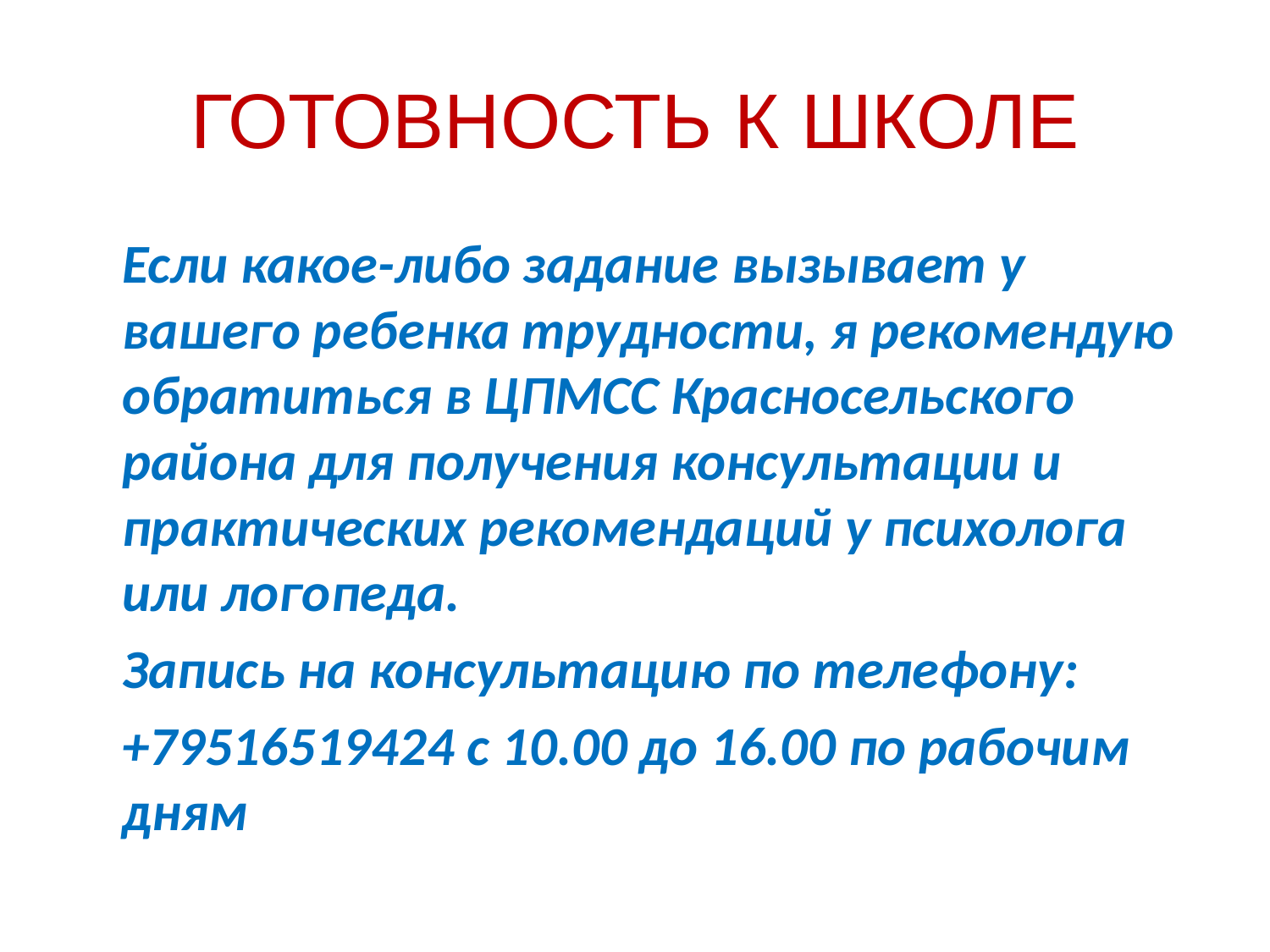

# ГОТОВНОСТЬ К ШКОЛЕ
		Если какое-либо задание вызывает у вашего ребенка трудности, я рекомендую обратиться в ЦПМСС Красносельского района для получения консультации и практических рекомендаций у психолога или логопеда.
	Запись на консультацию по телефону:
	+79516519424 с 10.00 до 16.00 по рабочим дням